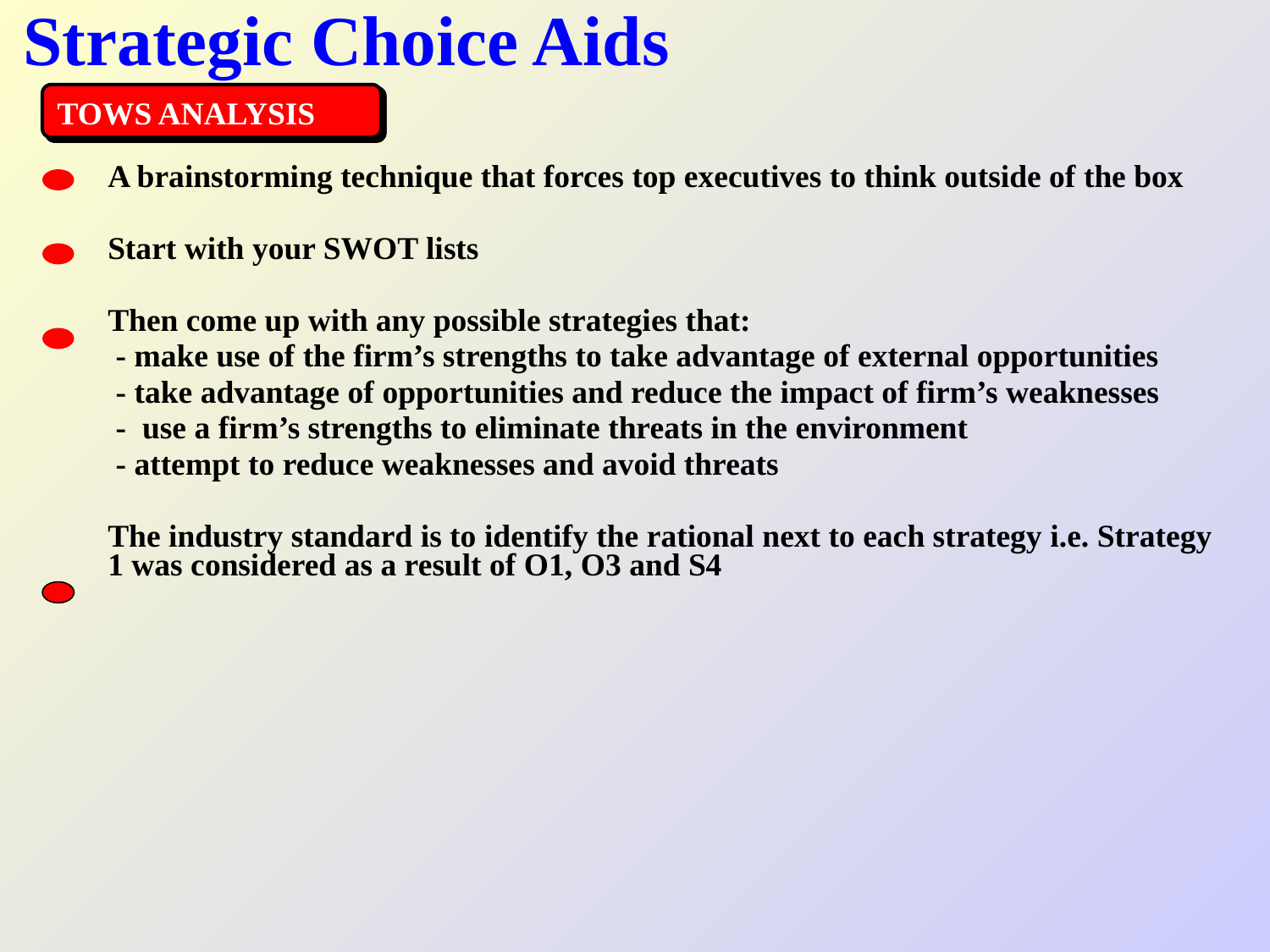

# Strategic Choice Aids
TOWS ANALYSIS
A brainstorming technique that forces top executives to think outside of the box

Start with your SWOT lists

Then come up with any possible strategies that:
 - make use of the firm’s strengths to take advantage of external opportunities
 - take advantage of opportunities and reduce the impact of firm’s weaknesses
 -  use a firm’s strengths to eliminate threats in the environment
 - attempt to reduce weaknesses and avoid threats

The industry standard is to identify the rational next to each strategy i.e. Strategy 1 was considered as a result of O1, O3 and S4